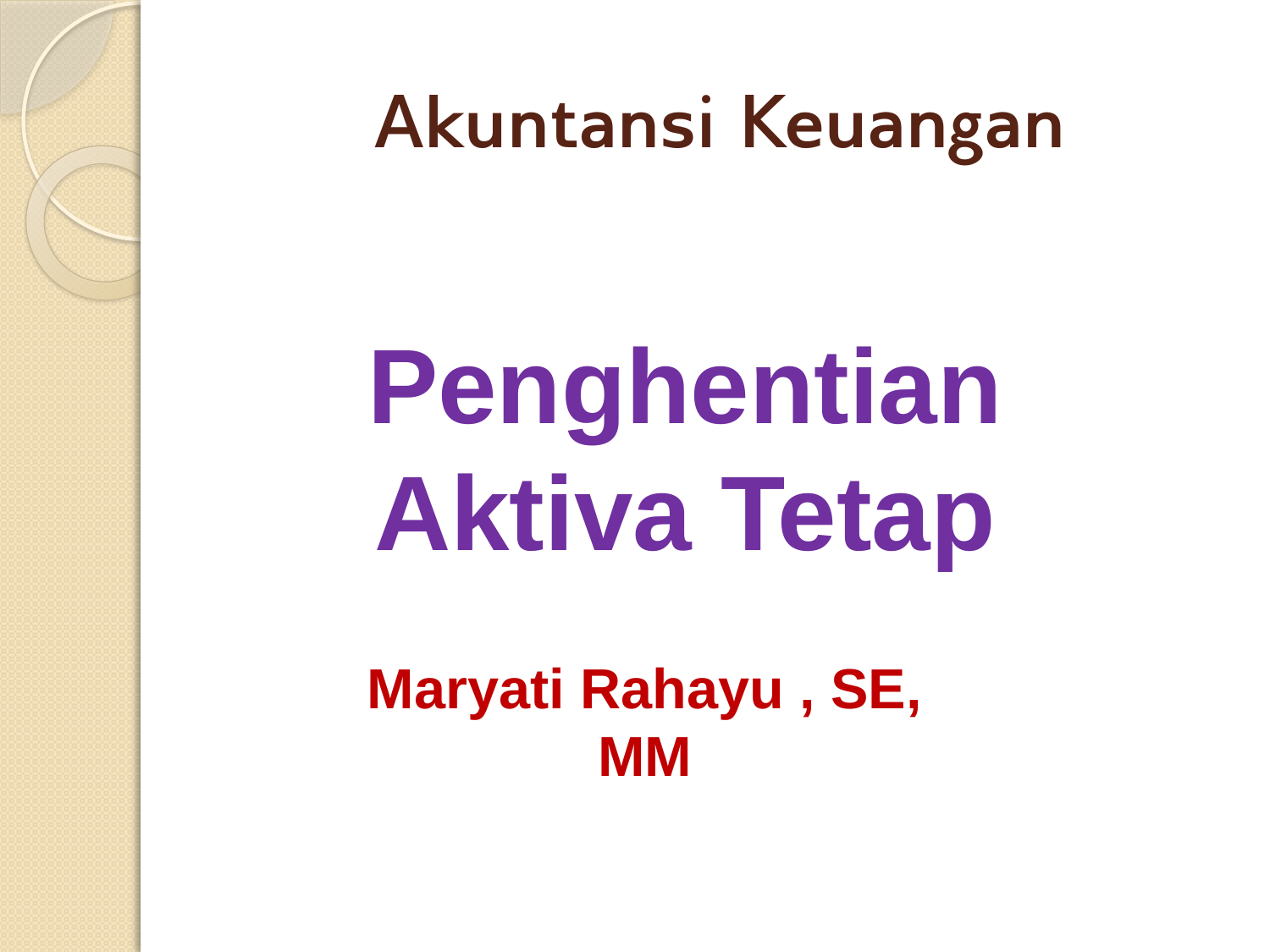

# Akuntansi Keuangan
Penghentian Aktiva Tetap

Maryati Rahayu , SE, MM